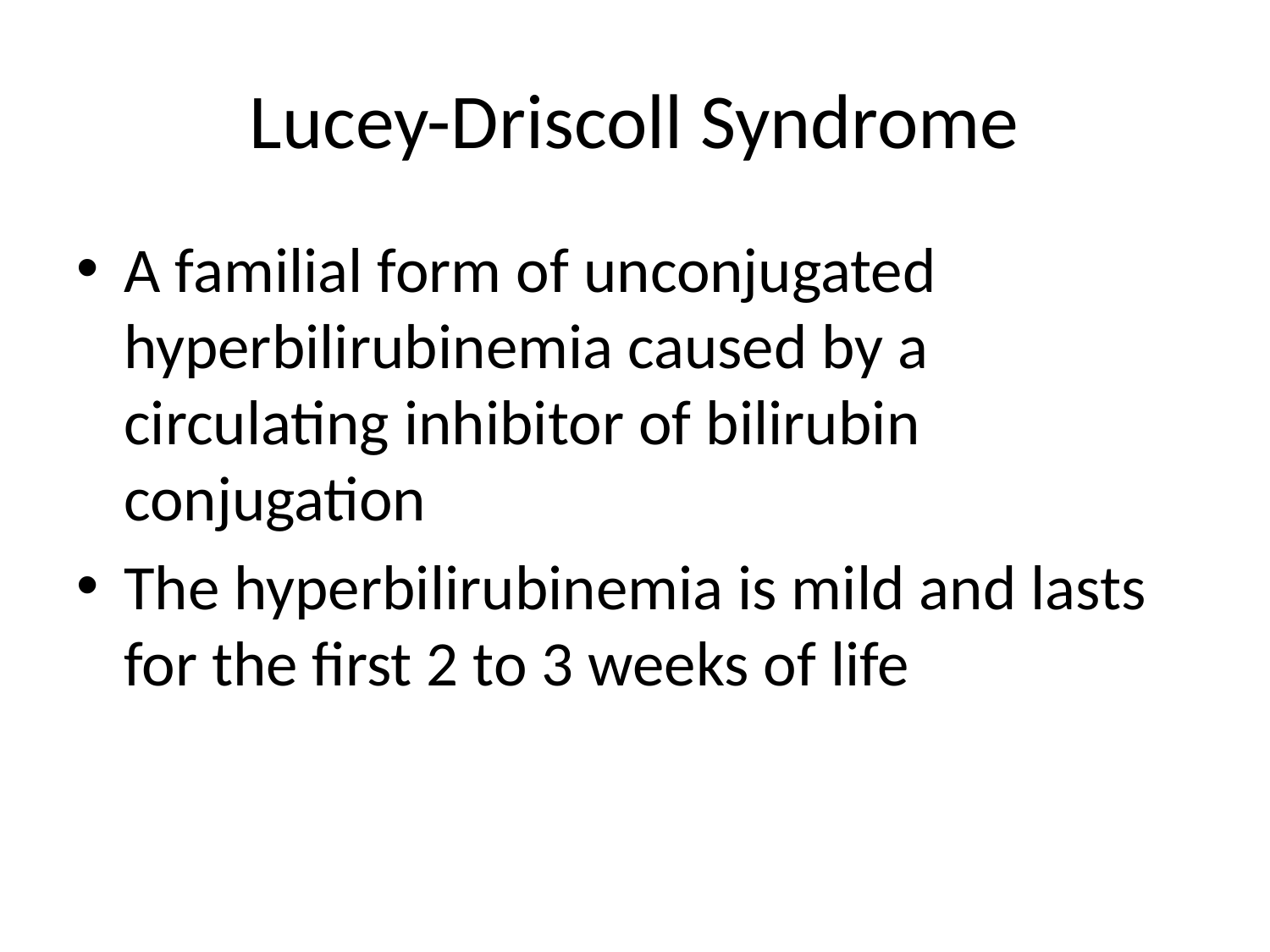

# Lucey-Driscoll Syndrome
A familial form of unconjugated hyperbilirubinemia caused by a circulating inhibitor of bilirubin conjugation
The hyperbilirubinemia is mild and lasts for the first 2 to 3 weeks of life